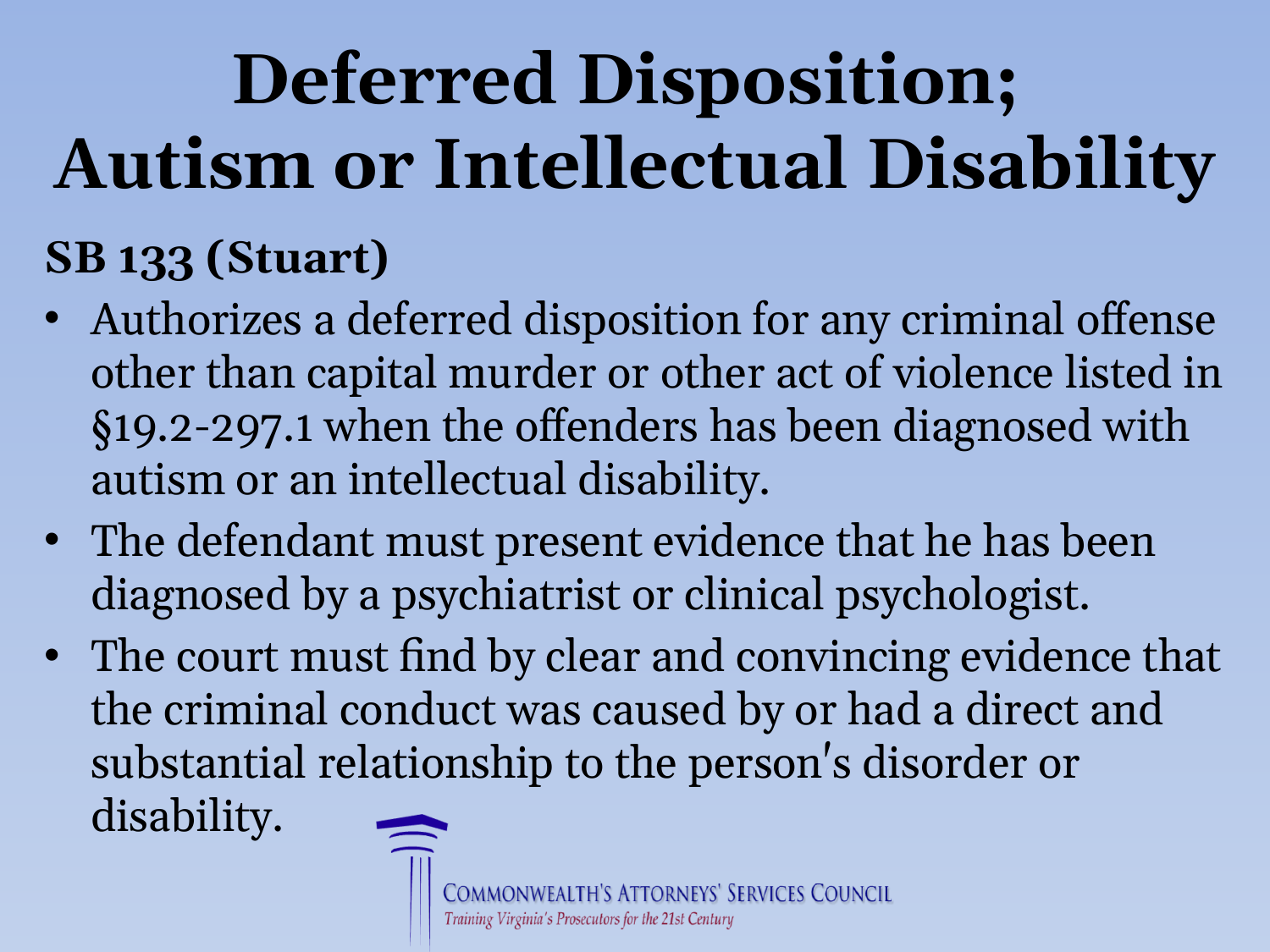

# Deferred Disposition; Autism or Intellectual Disability
SB 133 (Stuart)
Authorizes a deferred disposition for any criminal offense other than capital murder or other act of violence listed in §19.2-297.1 when the offenders has been diagnosed with autism or an intellectual disability.
The defendant must present evidence that he has been diagnosed by a psychiatrist or clinical psychologist.
The court must find by clear and convincing evidence that the criminal conduct was caused by or had a direct and substantial relationship to the person's disorder or disability.